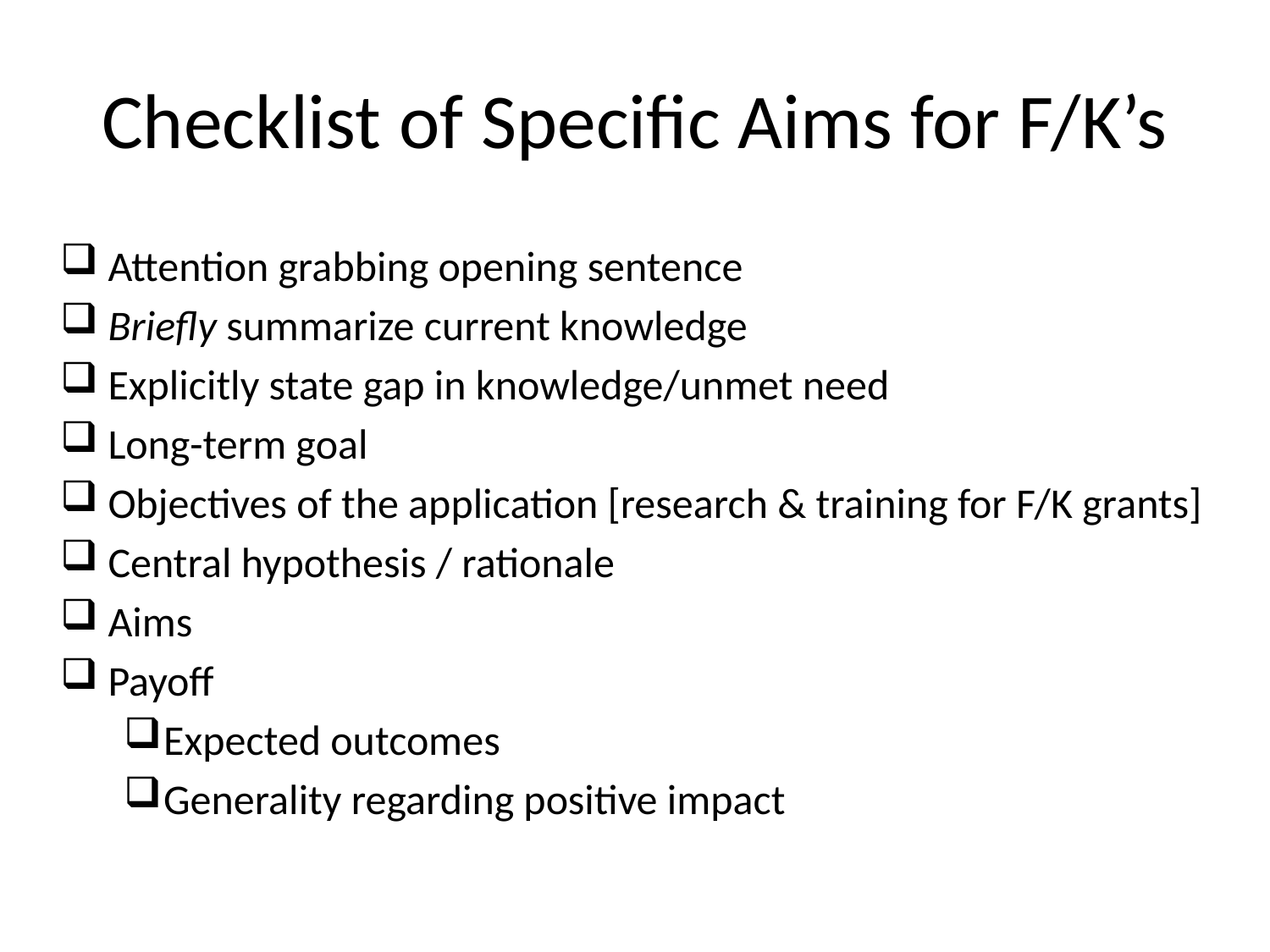

# Checklist of Specific Aims for F/K’s
Attention grabbing opening sentence
Briefly summarize current knowledge
Explicitly state gap in knowledge/unmet need
Long-term goal
Objectives of the application [research & training for F/K grants]
Central hypothesis / rationale
Aims
Payoff
Expected outcomes
Generality regarding positive impact